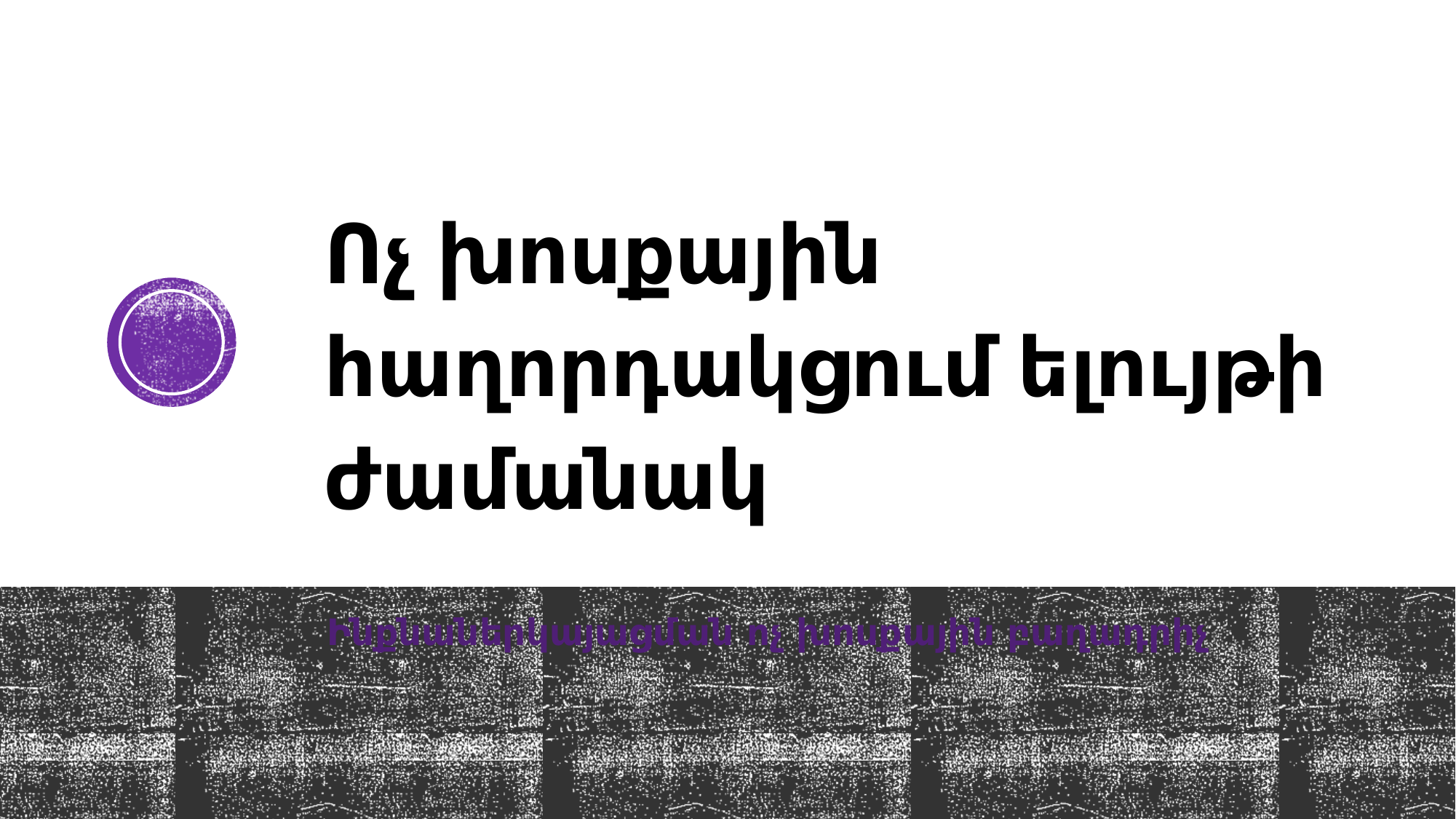

# Ոչ խոսքային հաղորդակցում ելույթի ժամանակ
Ինքնաներկայացման ոչ խոսքային բաղադրիչ